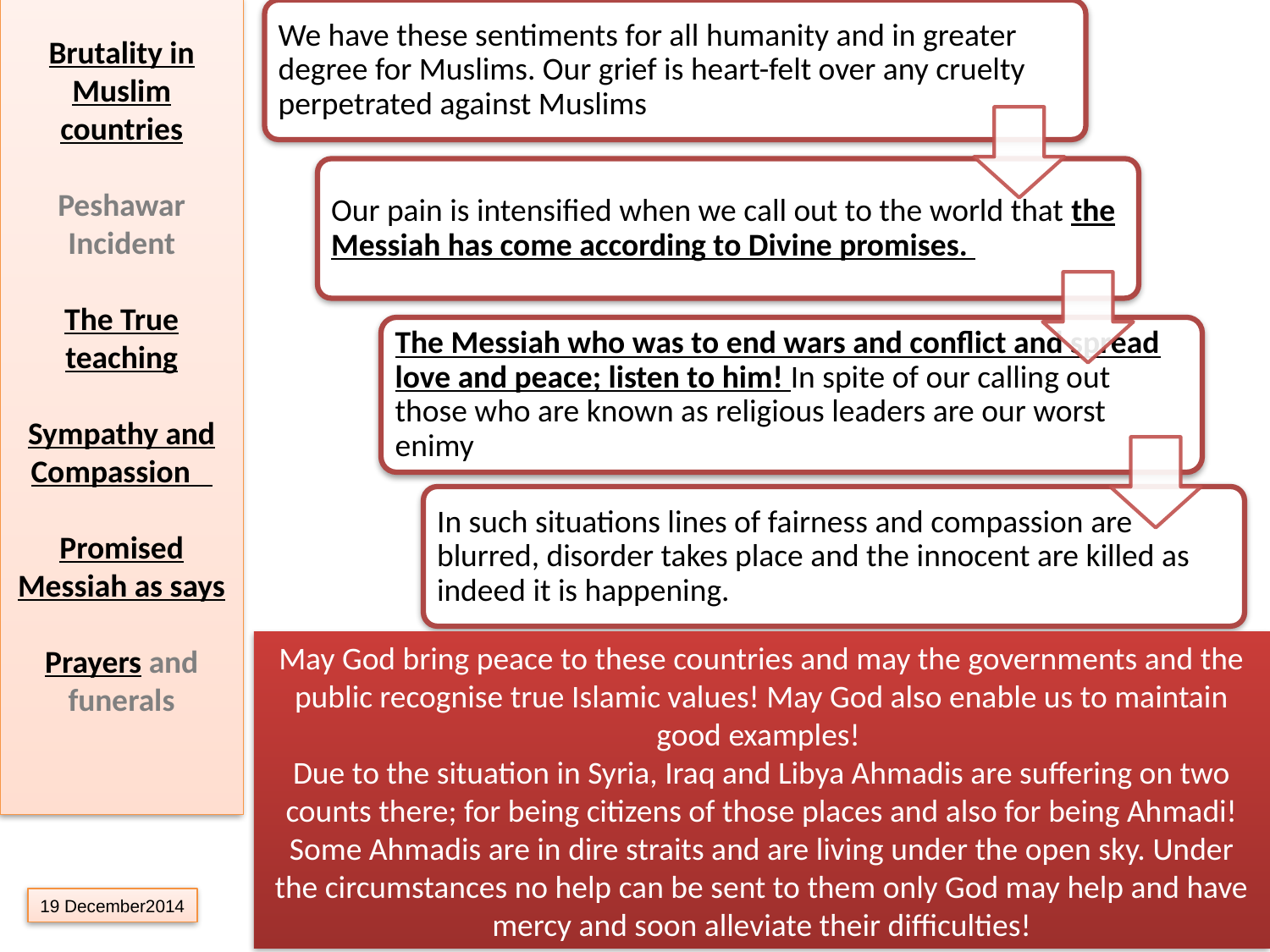

We have these sentiments for all humanity and in greater degree for Muslims. Our grief is heart-felt over any cruelty perpetrated against Muslims
Our pain is intensified when we call out to the world that the Messiah has come according to Divine promises.
The Messiah who was to end wars and conflict and spread love and peace; listen to him! In spite of our calling out those who are known as religious leaders are our worst enimy
In such situations lines of fairness and compassion are blurred, disorder takes place and the innocent are killed as indeed it is happening.

Brutality in Muslim countries

Peshawar Incident

The True teaching

Sympathy and Compassion

Promised Messiah as says

Prayers and funerals

May God bring peace to these countries and may the governments and the public recognise true Islamic values! May God also enable us to maintain good examples!
Due to the situation in Syria, Iraq and Libya Ahmadis are suffering on two counts there; for being citizens of those places and also for being Ahmadi! Some Ahmadis are in dire straits and are living under the open sky. Under the circumstances no help can be sent to them only God may help and have mercy and soon alleviate their difficulties!
19 December2014